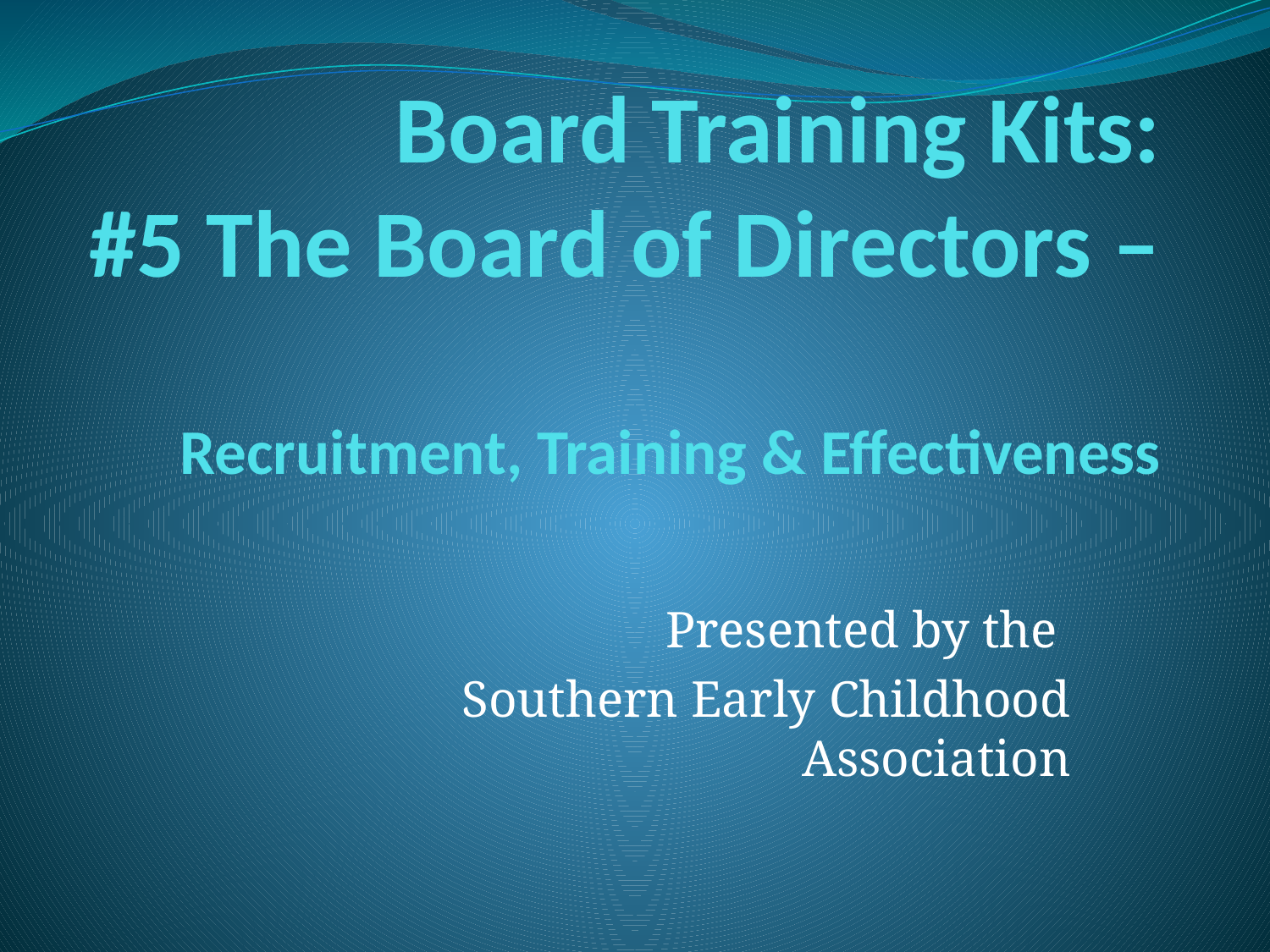

# Board Training Kits: #5 The Board of Directors – Recruitment, Training & Effectiveness
Presented by the
Southern Early Childhood Association